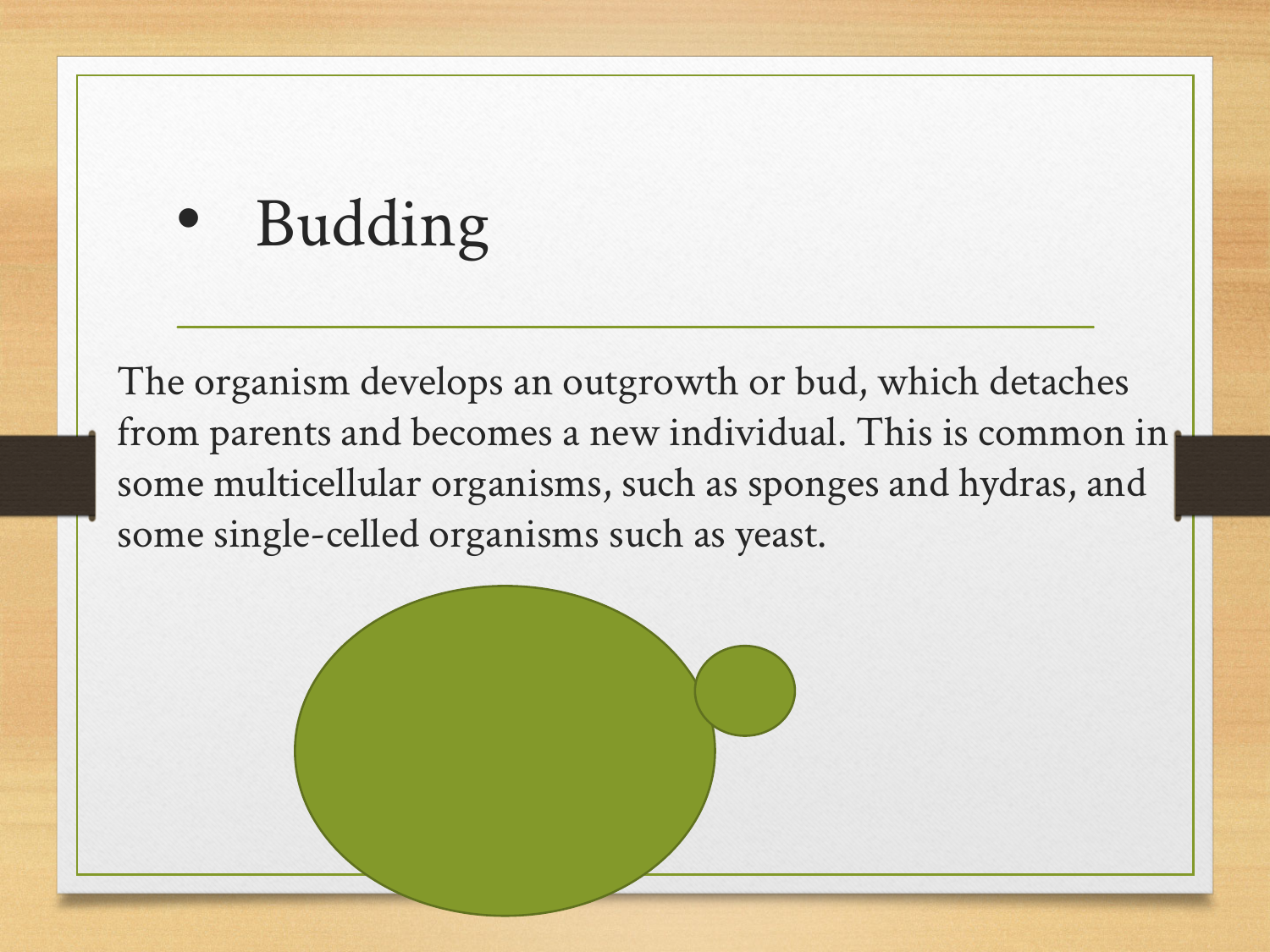

# Budding
The organism develops an outgrowth or bud, which detaches from parents and becomes a new individual. This is common in some multicellular organisms, such as sponges and hydras, and some single-celled organisms such as yeast.